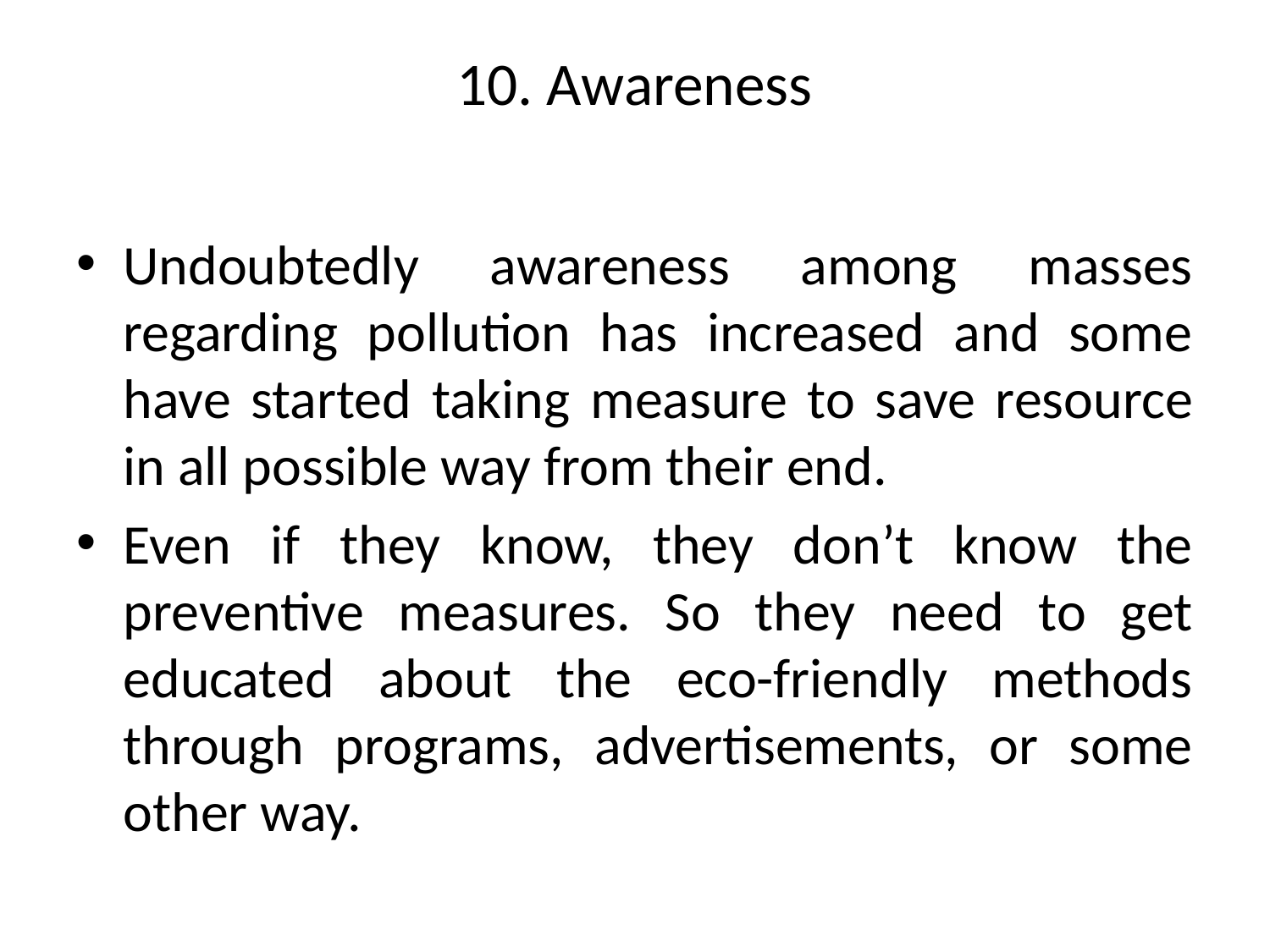

# 10. Awareness
Undoubtedly awareness among masses regarding pollution has increased and some have started taking measure to save resource in all possible way from their end.
Even if they know, they don’t know the preventive measures. So they need to get educated about the eco-friendly methods through programs, advertisements, or some other way.